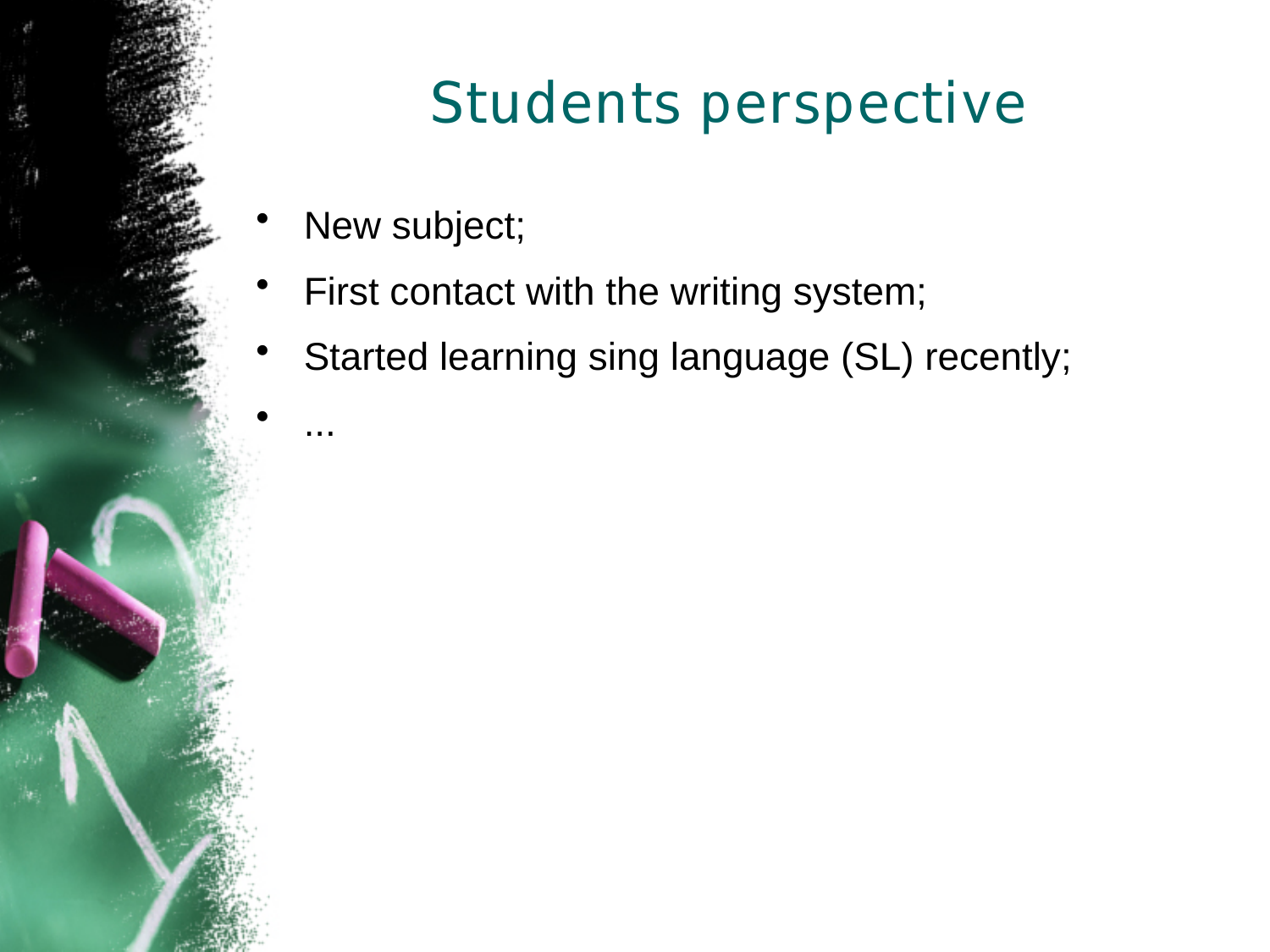

# Students perspective
New subject;
First contact with the writing system;
Started learning sing language (SL) recently;
...